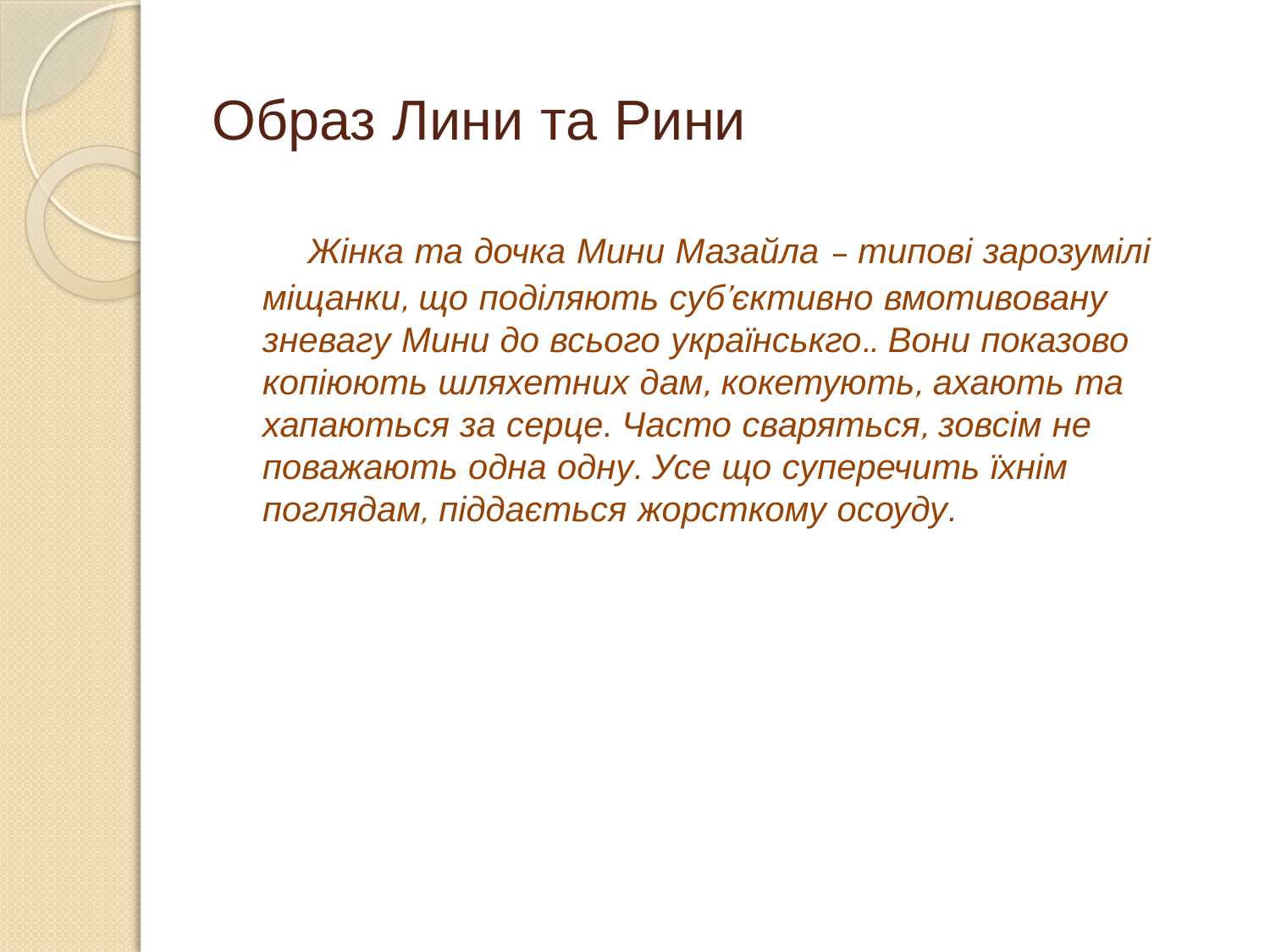

# Образ Лини та Рини
     Жінка та дочка Мини Мазайла – типові зарозумілі міщанки, що поділяють суб’єктивно вмотивовану зневагу Мини до всього українськго.. Вони показово копіюють шляхетних дам, кокетують, ахають та хапаються за серце. Часто сваряться, зовсім не поважають одна одну. Усе що суперечить їхнім поглядам, піддається жорсткому осоуду.